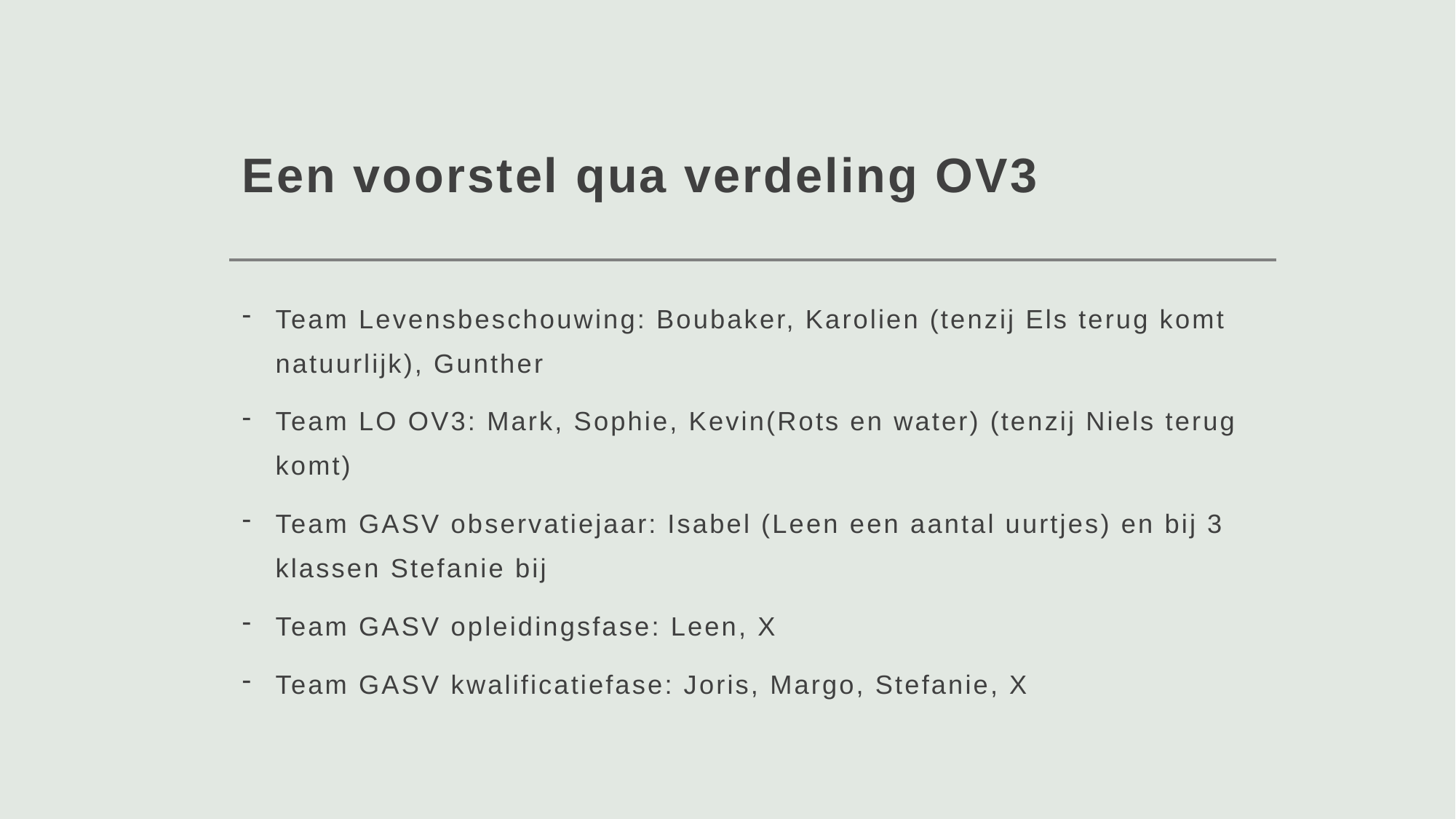

# Een voorstel qua verdeling OV3
Team Levensbeschouwing: Boubaker, Karolien (tenzij Els terug komt natuurlijk), Gunther
Team LO OV3: Mark, Sophie, Kevin(Rots en water) (tenzij Niels terug komt)
Team GASV observatiejaar: Isabel (Leen een aantal uurtjes) en bij 3 klassen Stefanie bij
Team GASV opleidingsfase: Leen, X
Team GASV kwalificatiefase: Joris, Margo, Stefanie, X